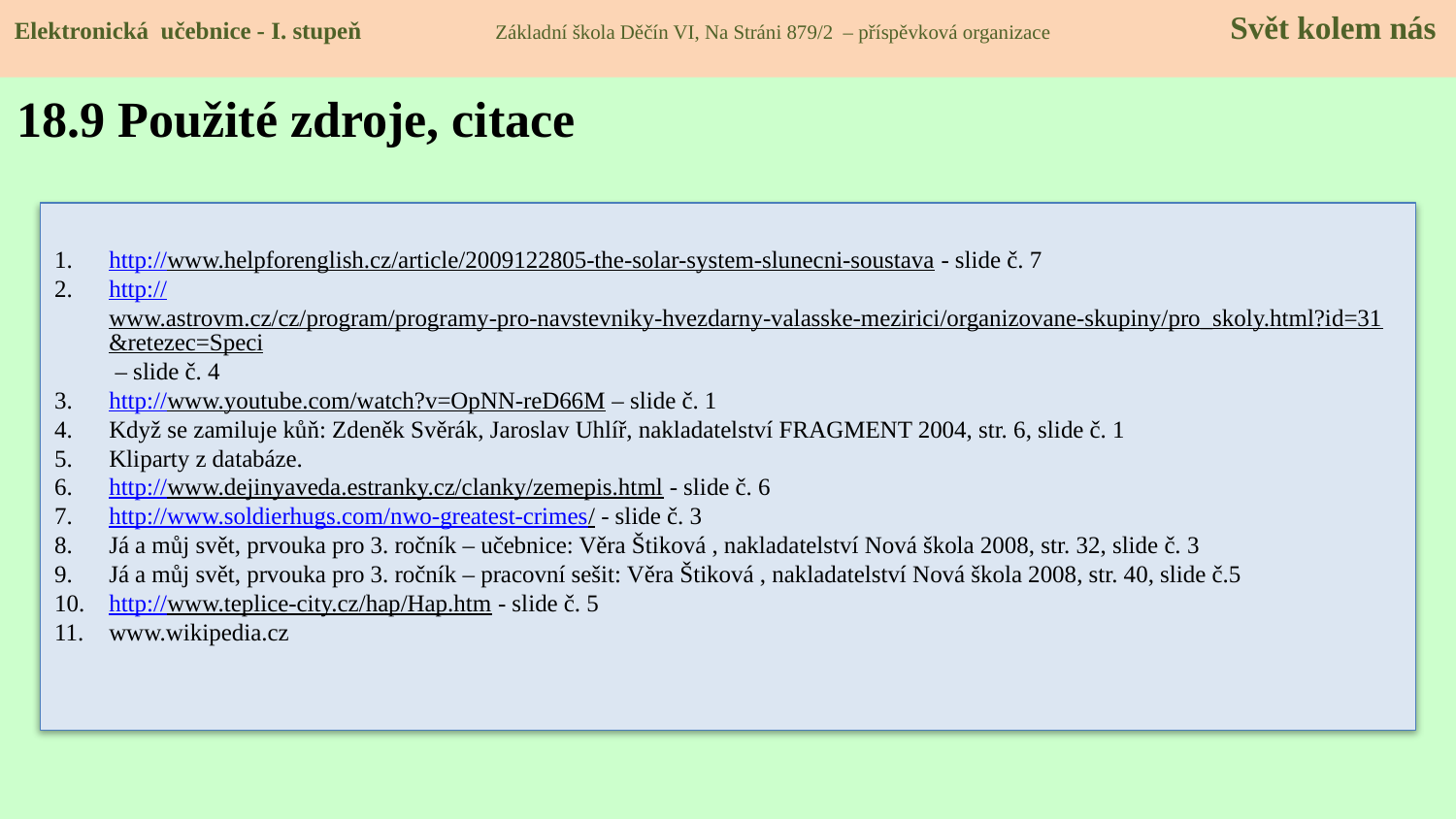

Elektronická  učebnice - I. stupeň                      Základní škola Děčín VI, Na Stráni 879/2  – příspěvková organizace                       	          Svět kolem nás

18.9 Použité zdroje, citace
http://www.helpforenglish.cz/article/2009122805-the-solar-system-slunecni-soustava - slide č. 7
http://www.astrovm.cz/cz/program/programy-pro-navstevniky-hvezdarny-valasske-mezirici/organizovane-skupiny/pro_skoly.html?id=31&retezec=Speci – slide č. 4
http://www.youtube.com/watch?v=OpNN-reD66M – slide č. 1
Když se zamiluje kůň: Zdeněk Svěrák, Jaroslav Uhlíř, nakladatelství FRAGMENT 2004, str. 6, slide č. 1
Kliparty z databáze.
http://www.dejinyaveda.estranky.cz/clanky/zemepis.html - slide č. 6
http://www.soldierhugs.com/nwo-greatest-crimes/ - slide č. 3
Já a můj svět, prvouka pro 3. ročník – učebnice: Věra Štiková , nakladatelství Nová škola 2008, str. 32, slide č. 3
Já a můj svět, prvouka pro 3. ročník – pracovní sešit: Věra Štiková , nakladatelství Nová škola 2008, str. 40, slide č.5
http://www.teplice-city.cz/hap/Hap.htm - slide č. 5
www.wikipedia.cz